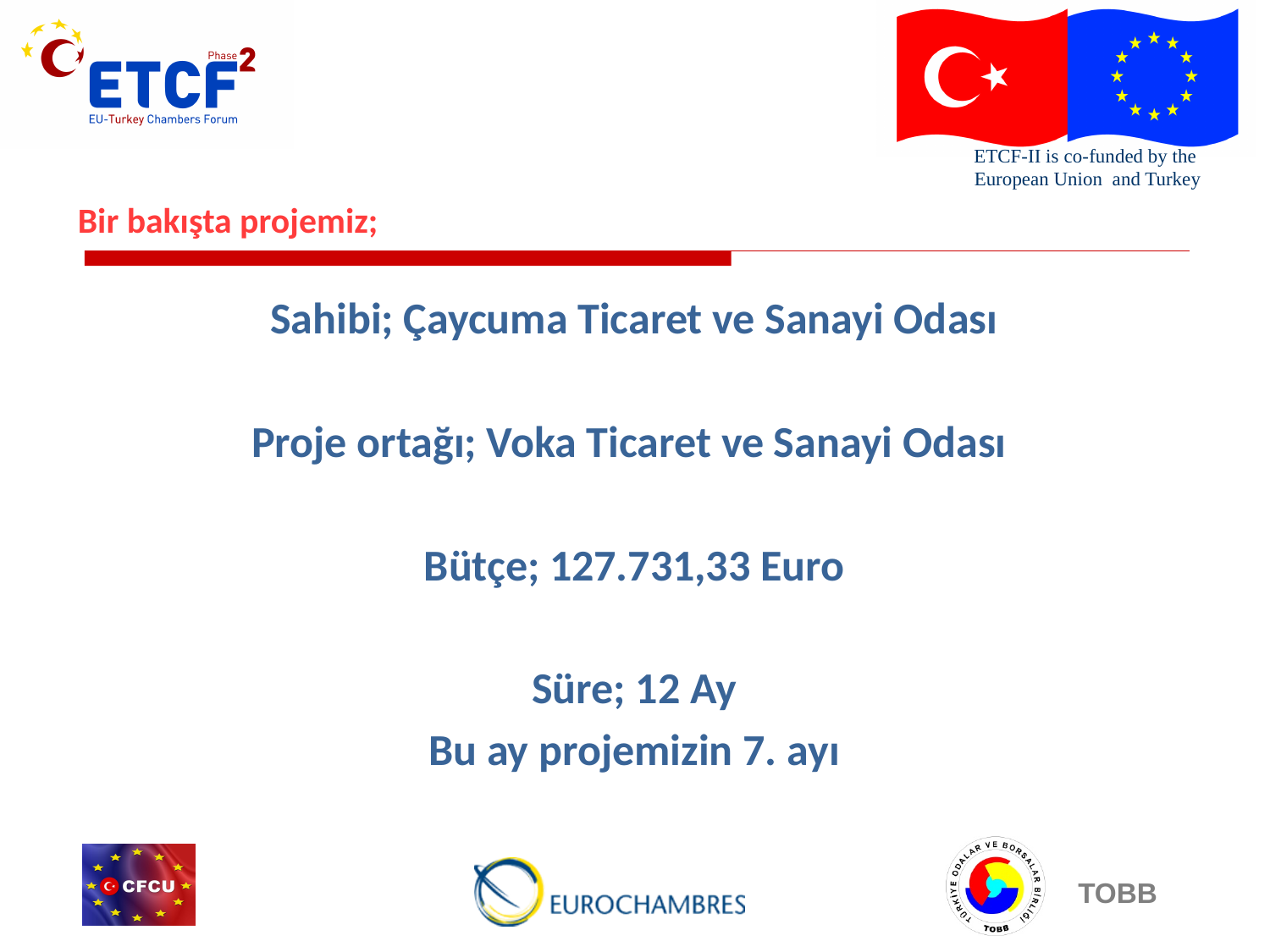

# Bir bakışta projemiz;
Sahibi; Çaycuma Ticaret ve Sanayi Odası

Proje ortağı; Voka Ticaret ve Sanayi Odası

Bütçe; 127.731,33 Euro

Süre; 12 Ay
Bu ay projemizin 7. ayı